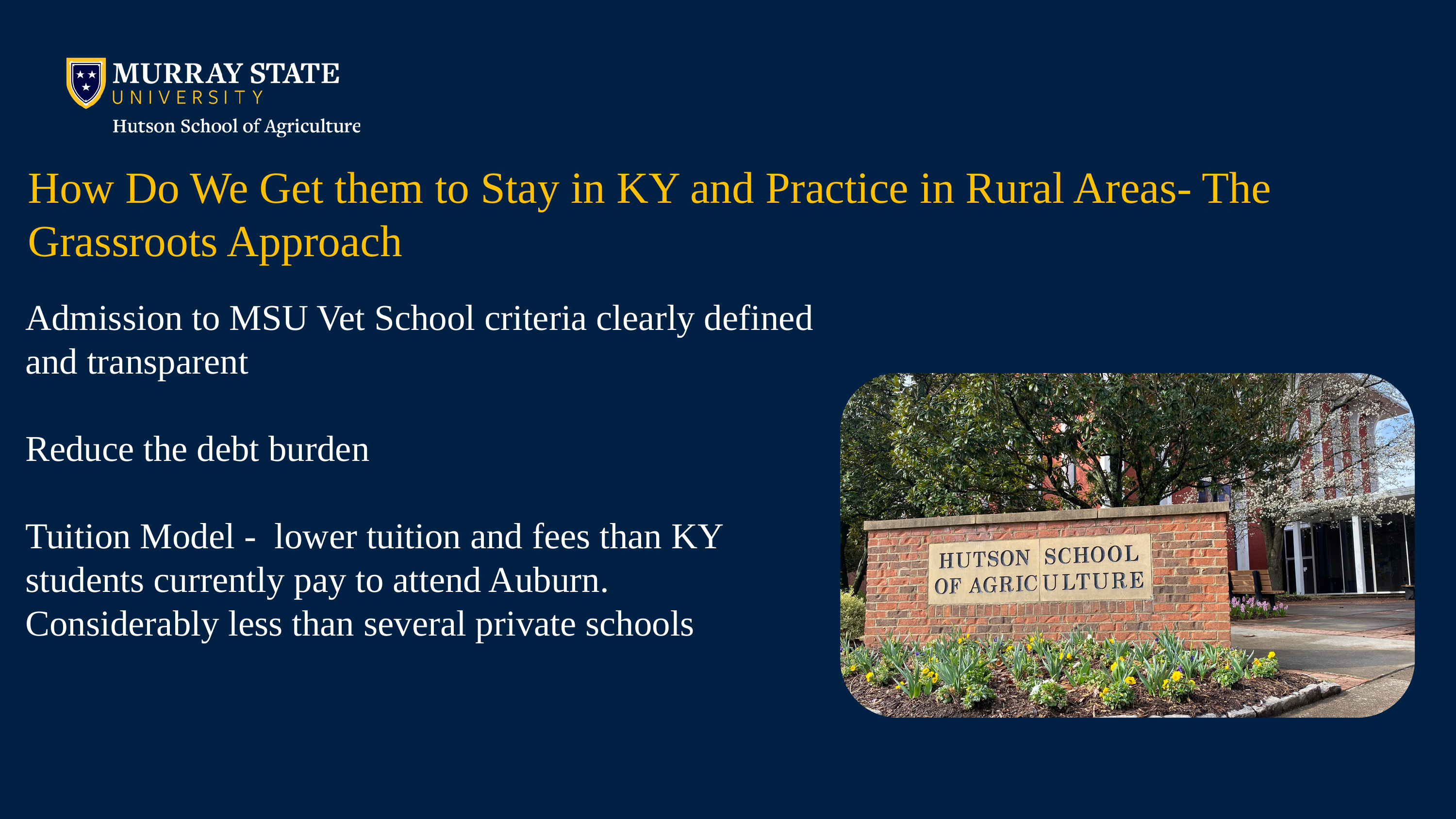

How Do We Get them to Stay in KY and Practice in Rural Areas- The Grassroots Approach
Admission to MSU Vet School criteria clearly defined and transparent

Reduce the debt burden

Tuition Model -  lower tuition and fees than KY students currently pay to attend Auburn.
Considerably less than several private schools